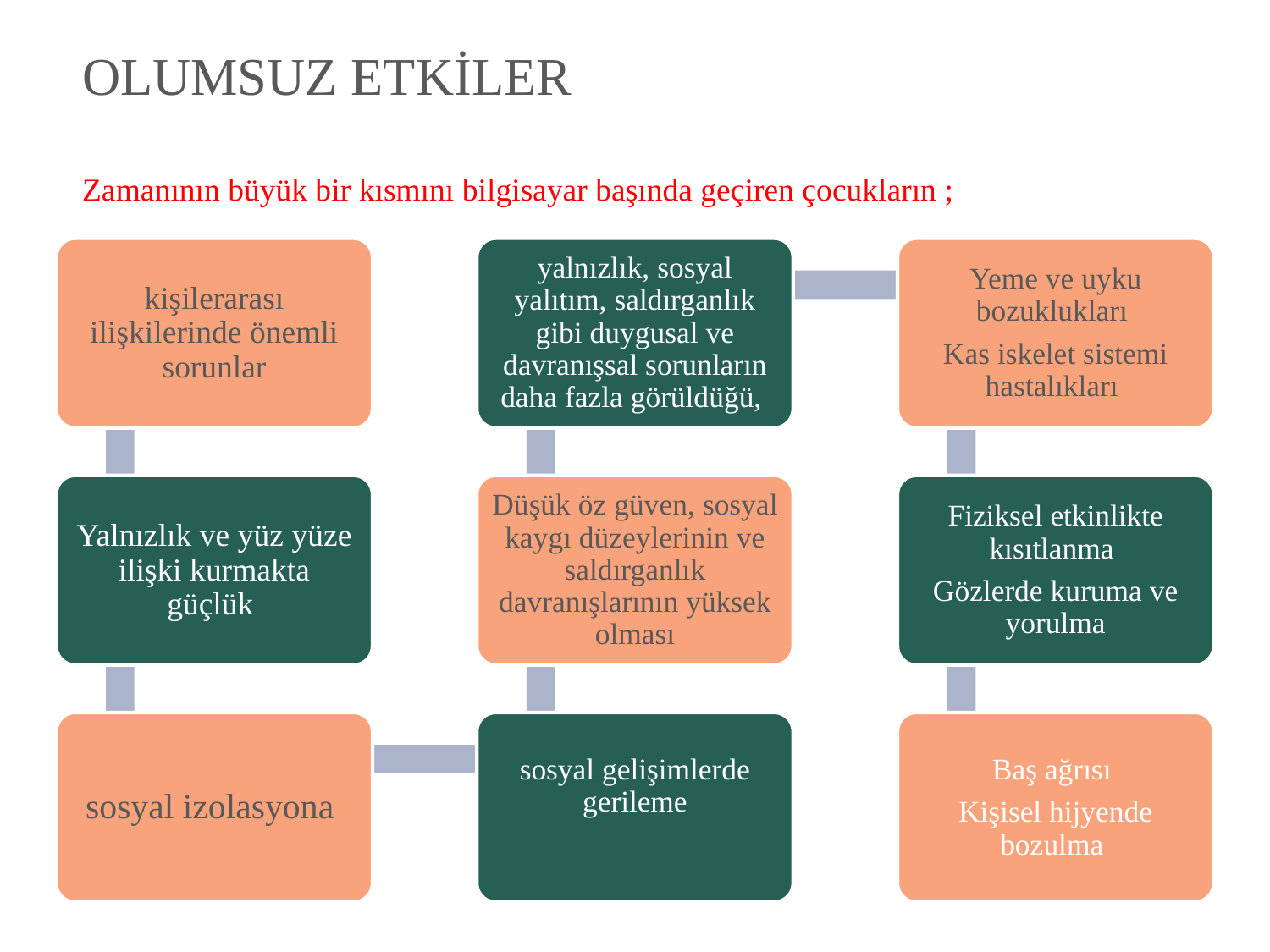

# OLUMSUZ ETKİLER Zamanının büyük bir kısmını bilgisayar başında geçiren çocukların ;
kişilerarası ilişkilerinde önemli sorunlar
Yalnızlık ve yüz yüze ilişki kurmakta güçlük
sosyal izolasyona
sosyal gelişimlerde gerileme

Düşük öz güven, sosyal kaygı düzeylerinin ve saldırganlık davranışlarının yüksek olması
yalnızlık, sosyal yalıtım, saldırganlık gibi duygusal ve davranışsal sorunların daha fazla görüldüğü,
Yeme ve uyku bozuklukları
Kas iskelet sistemi hastalıkları
Fiziksel etkinlikte kısıtlanma
Gözlerde kuruma ve yorulma
Baş ağrısı
Kişisel hijyende bozulma